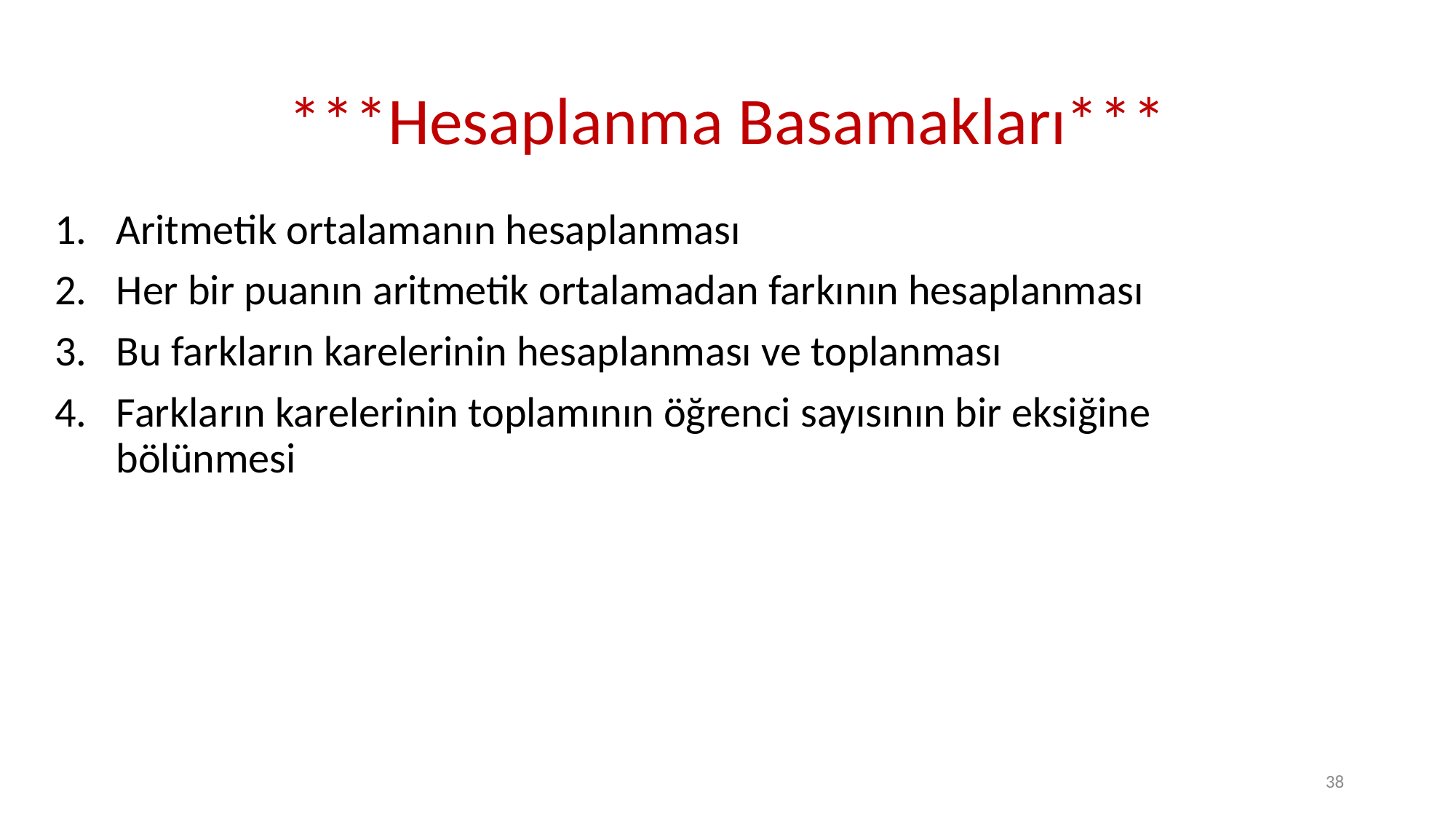

# ***Hesaplanma Basamakları***
Aritmetik ortalamanın hesaplanması
Her bir puanın aritmetik ortalamadan farkının hesaplanması
Bu farkların karelerinin hesaplanması ve toplanması
Farkların karelerinin toplamının öğrenci sayısının bir eksiğine bölünmesi

38